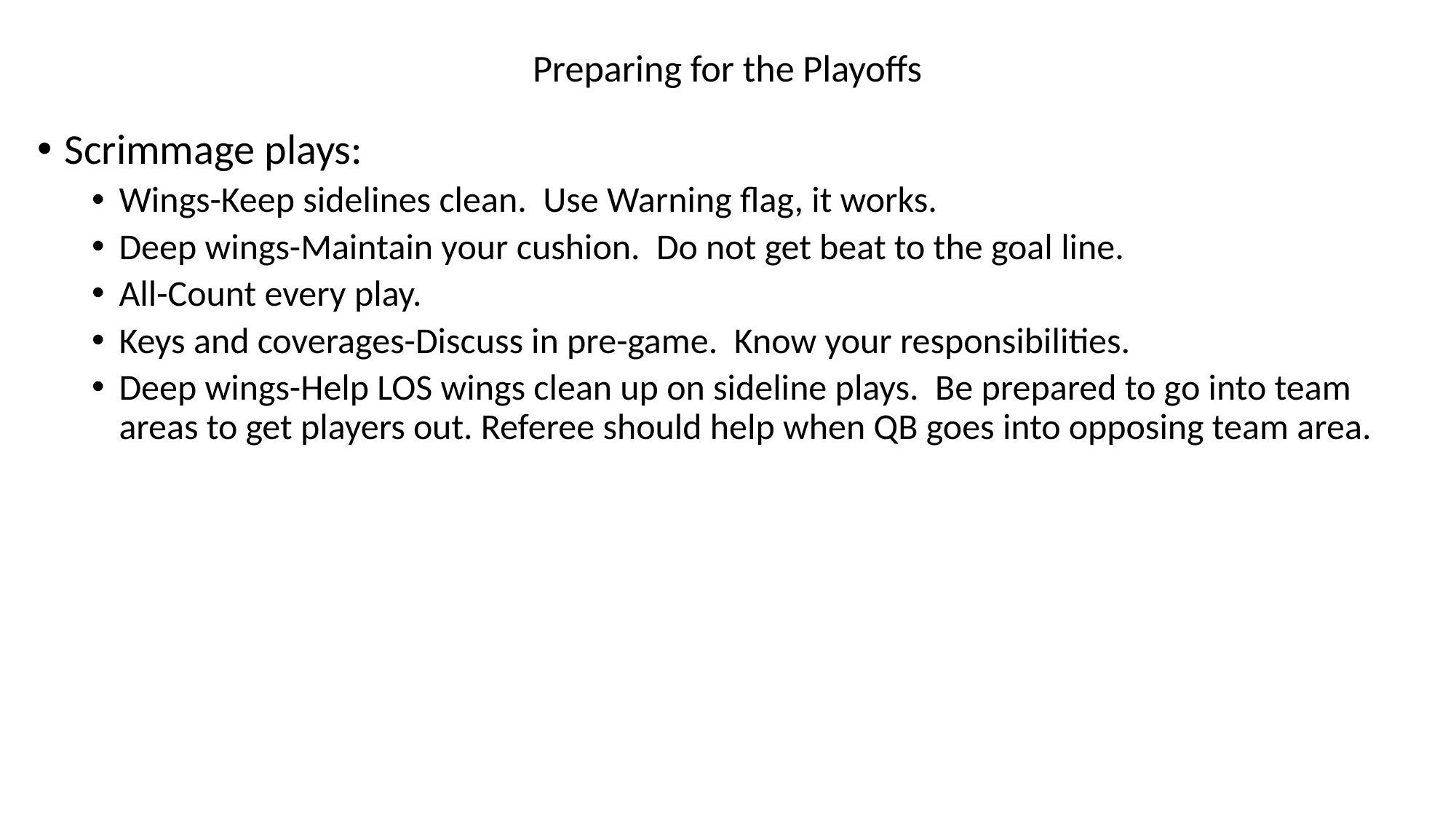

# Preparing for the Playoffs
Scrimmage plays:
Wings-Keep sidelines clean.  Use Warning flag, it works.
Deep wings-Maintain your cushion.  Do not get beat to the goal line.
All-Count every play.
Keys and coverages-Discuss in pre-game.  Know your responsibilities.
Deep wings-Help LOS wings clean up on sideline plays.  Be prepared to go into team areas to get players out. Referee should help when QB goes into opposing team area.